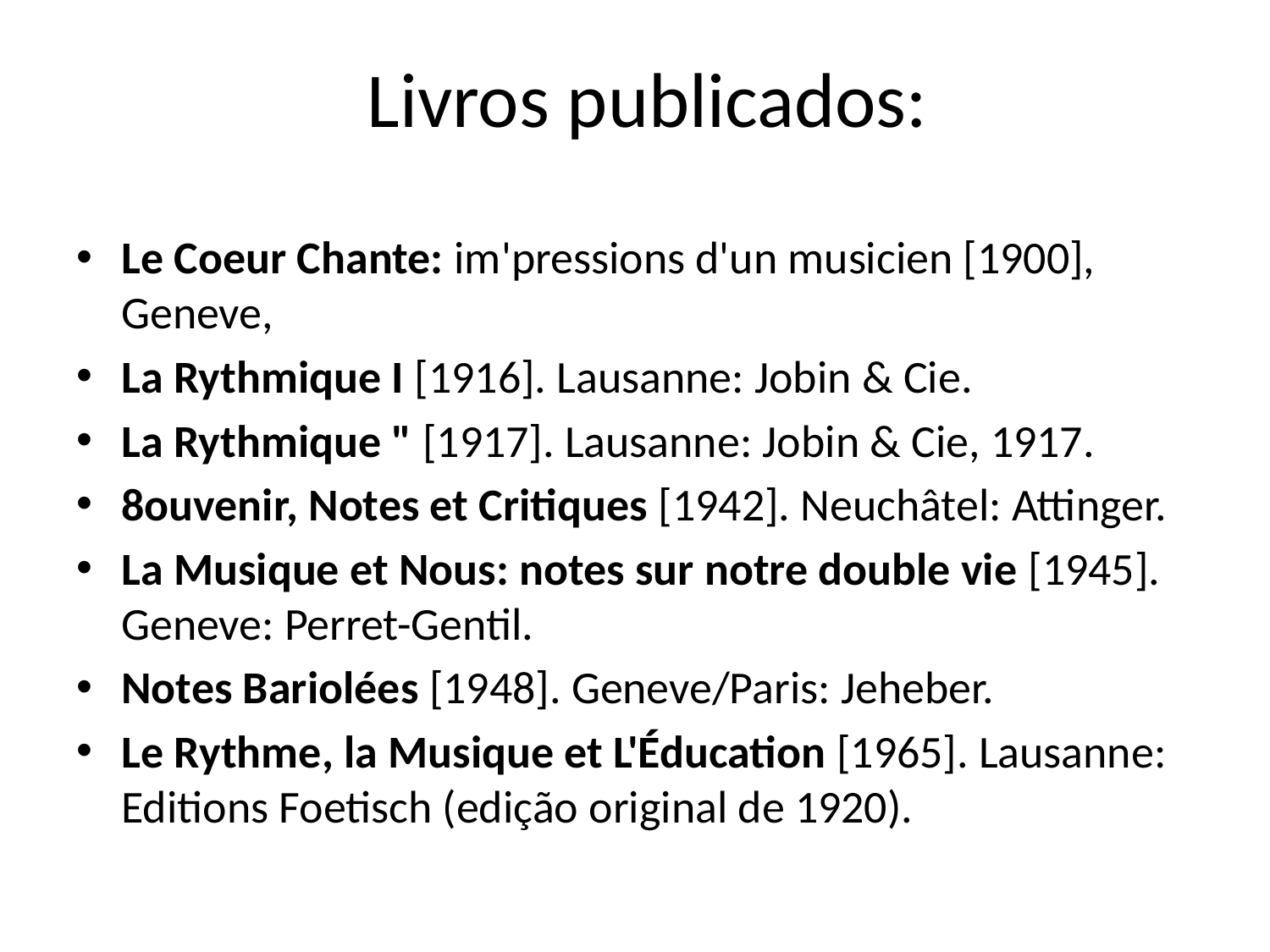

# Livros publicados:
Le Coeur Chante: im'pressions d'un musicien [1900], Geneve,
La Rythmique I [1916]. Lausanne: Jobin & Cie.
La Rythmique " [1917]. Lausanne: Jobin & Cie, 1917.
8ouvenir, Notes et Critiques [1942]. Neuchâtel: Attinger.
La Musique et Nous: notes sur notre double vie [1945]. Geneve: Perret-Gentil.
Notes Bariolées [1948]. Geneve/Paris: Jeheber.
Le Rythme, la Musique et L'Éducation [1965]. Lausanne: Editions Foetisch (edição original de 1920).